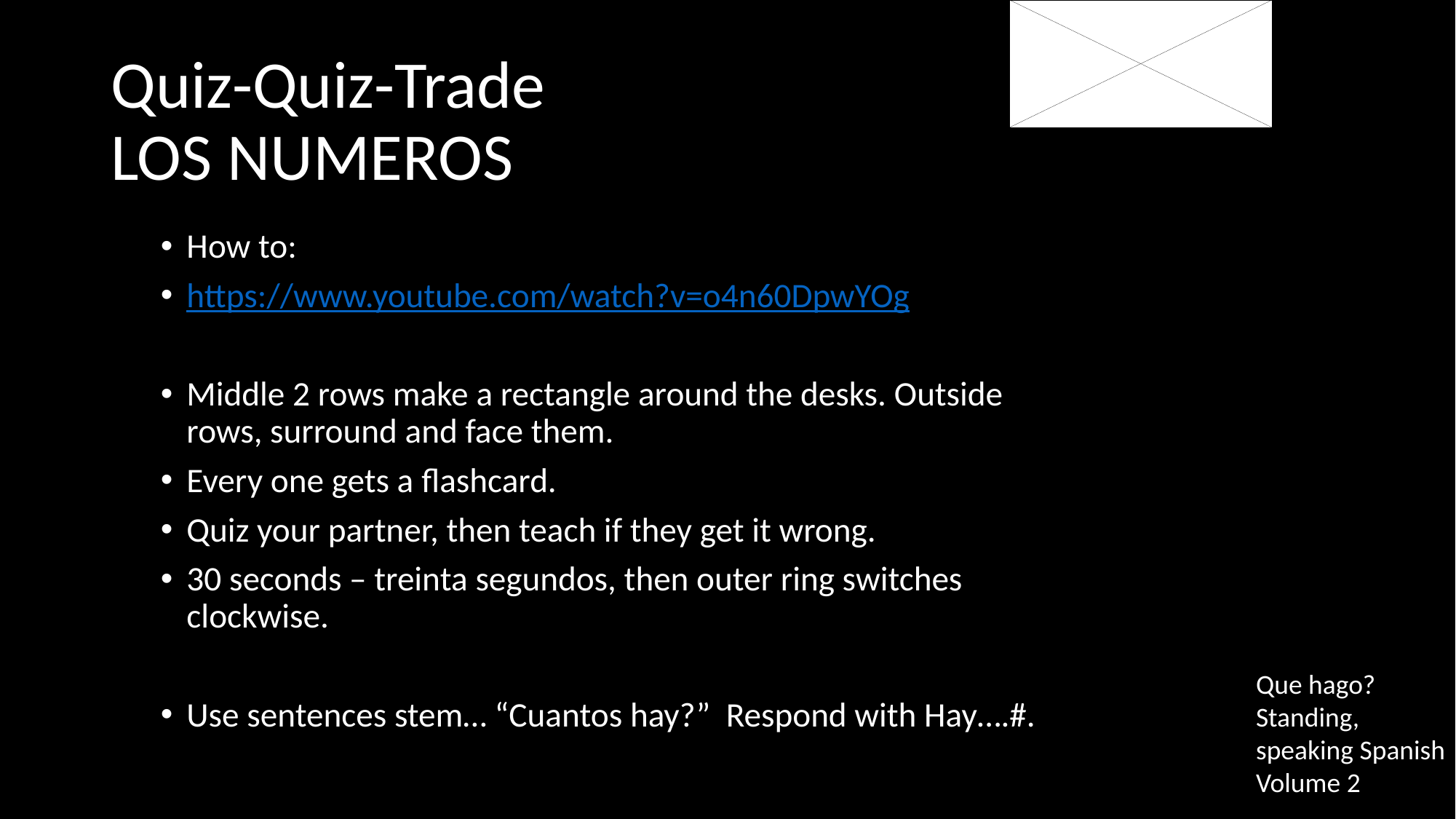

# Quiz-Quiz-Trade LOS NUMEROS
How to:
https://www.youtube.com/watch?v=o4n60DpwYOg

Middle 2 rows make a rectangle around the desks. Outside rows, surround and face them.
Every one gets a flashcard.
Quiz your partner, then teach if they get it wrong.
30 seconds – treinta segundos, then outer ring switches clockwise.

Use sentences stem… “Cuantos hay?”  Respond with Hay….#.
Que hago?
Standing,
speaking Spanish
Volume 2